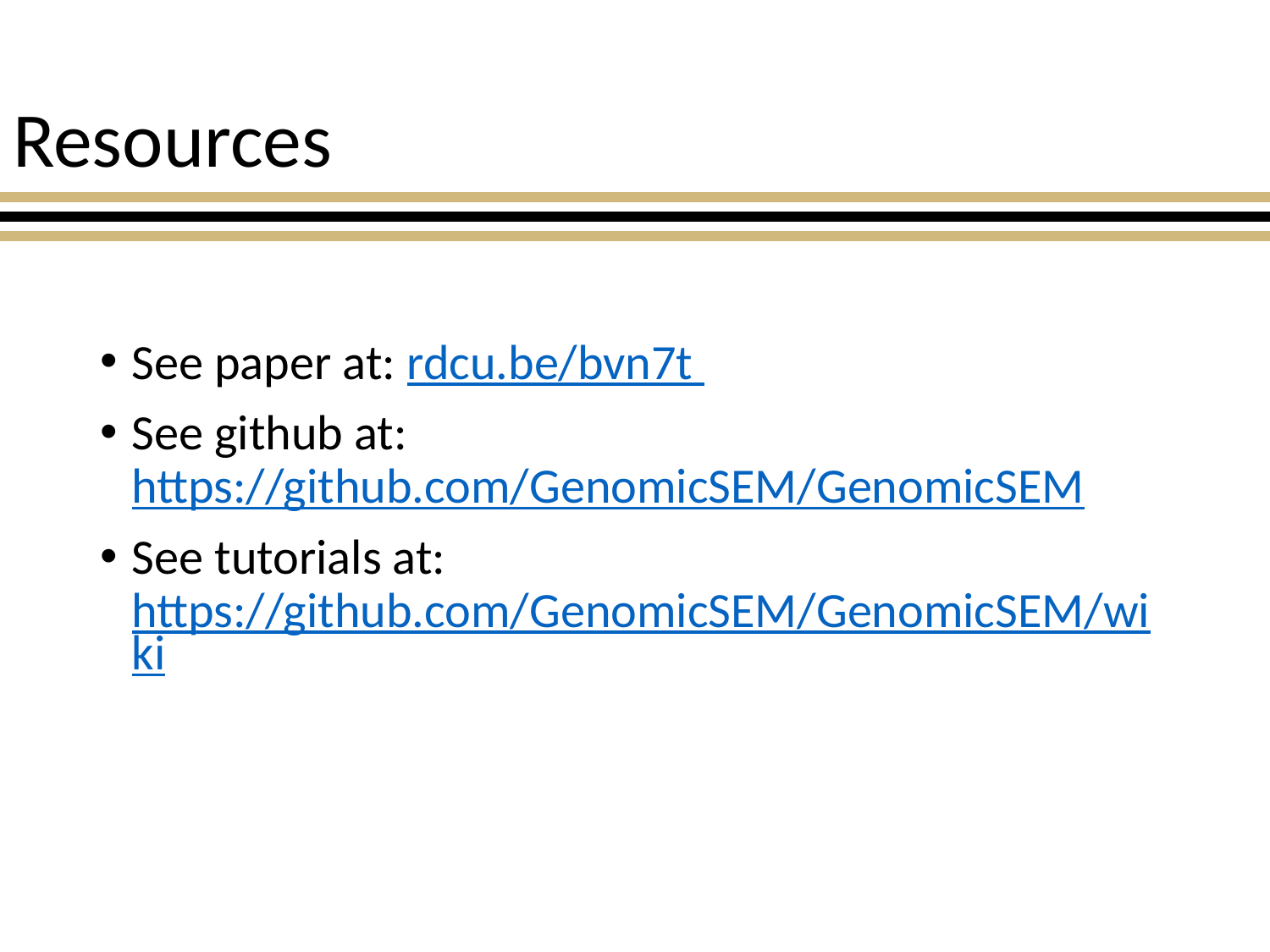

# Resources

See paper at: rdcu.be/bvn7t
See github at: https://github.com/GenomicSEM/GenomicSEM
See tutorials at: https://github.com/GenomicSEM/GenomicSEM/wiki